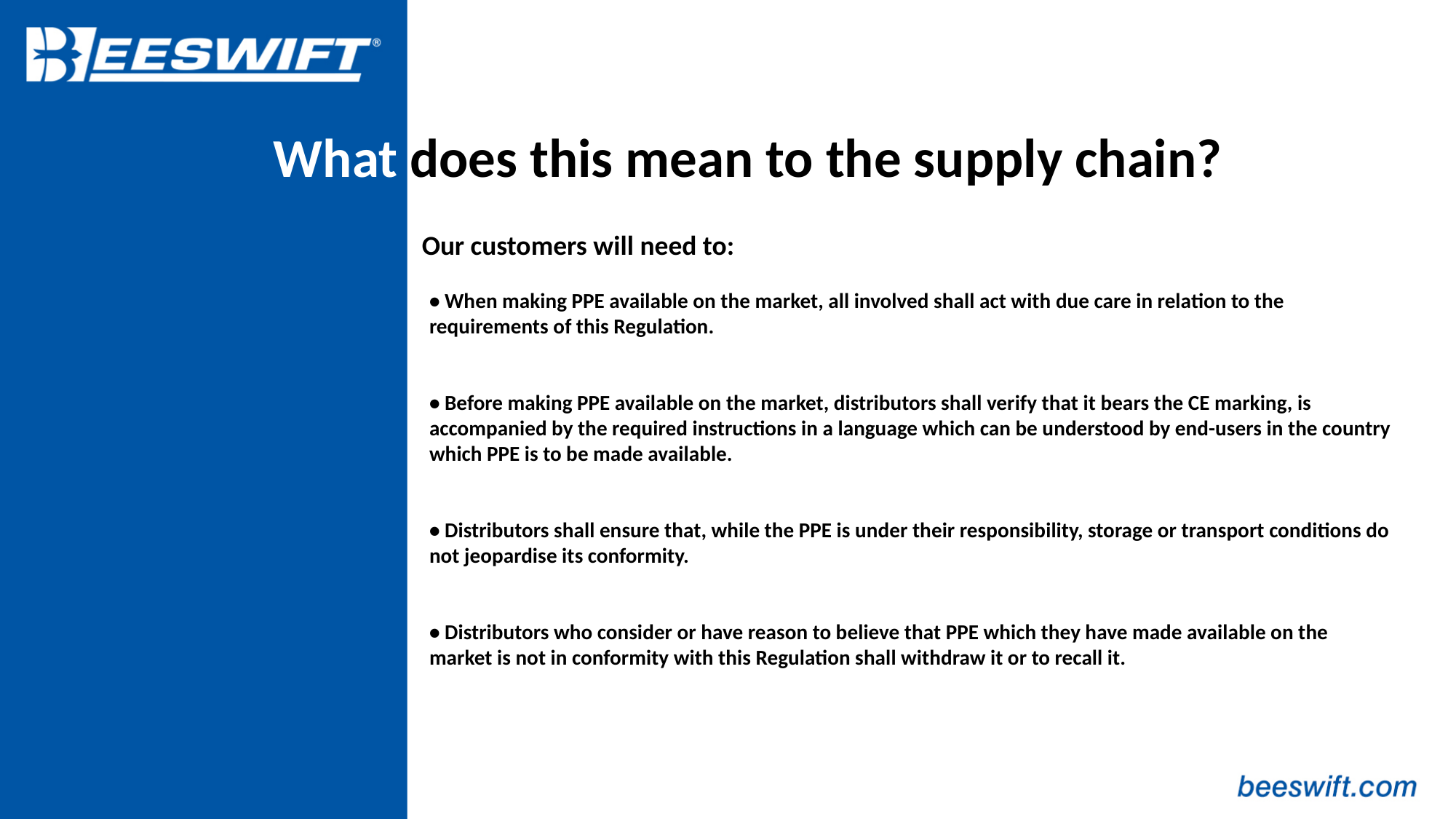

What does this mean to the supply chain?
Our customers will need to:
• When making PPE available on the market, all involved shall act with due care in relation to the requirements of this Regulation.

• Before making PPE available on the market, distributors shall verify that it bears the CE marking, is accompanied by the required instructions in a language which can be understood by end-users in the country which PPE is to be made available.

• Distributors shall ensure that, while the PPE is under their responsibility, storage or transport conditions do not jeopardise its conformity.

• Distributors who consider or have reason to believe that PPE which they have made available on the market is not in conformity with this Regulation shall withdraw it or to recall it.